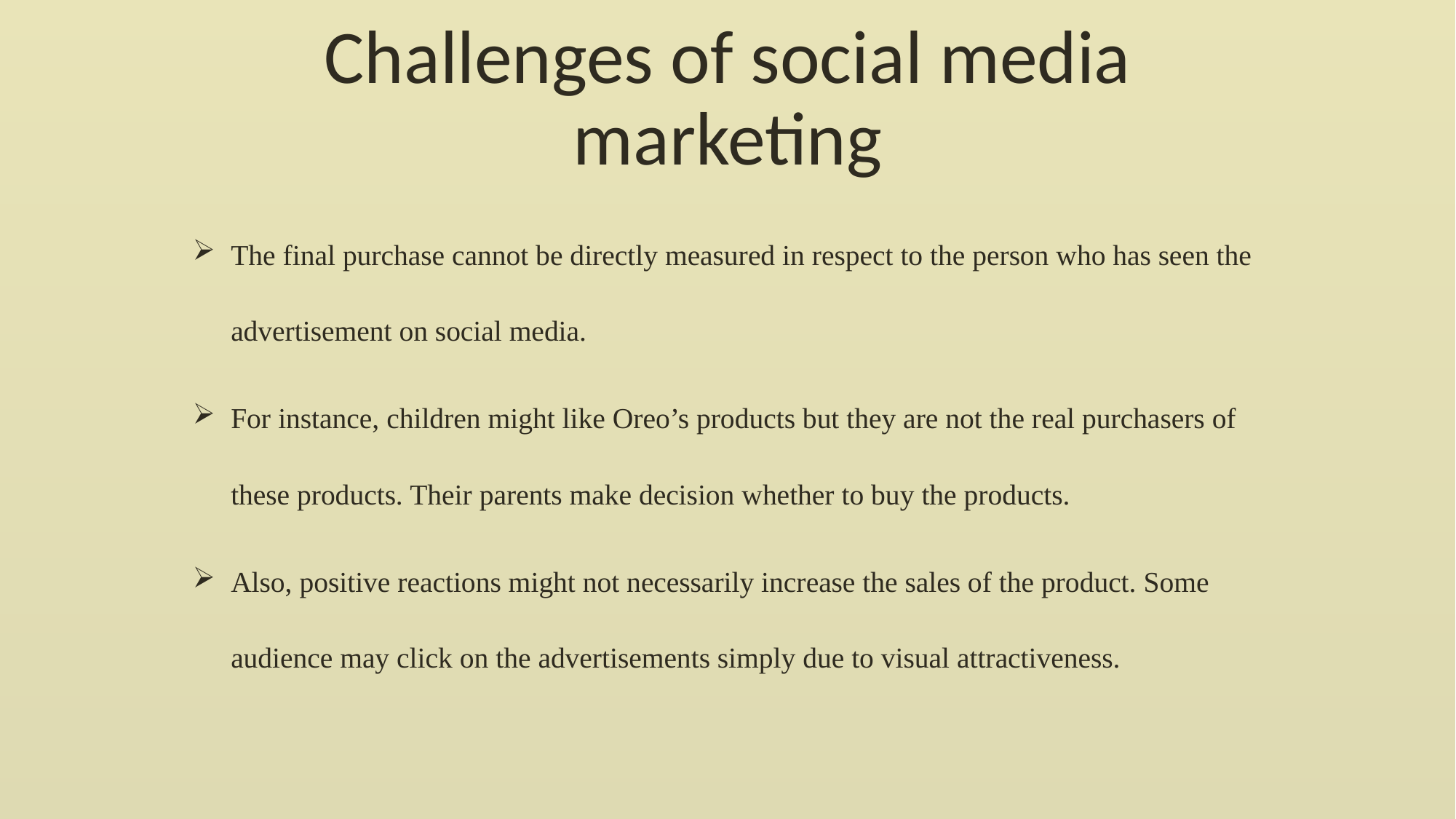

# Challenges of social media marketing
The final purchase cannot be directly measured in respect to the person who has seen the advertisement on social media.
For instance, children might like Oreo’s products but they are not the real purchasers of these products. Their parents make decision whether to buy the products.
Also, positive reactions might not necessarily increase the sales of the product. Some audience may click on the advertisements simply due to visual attractiveness.